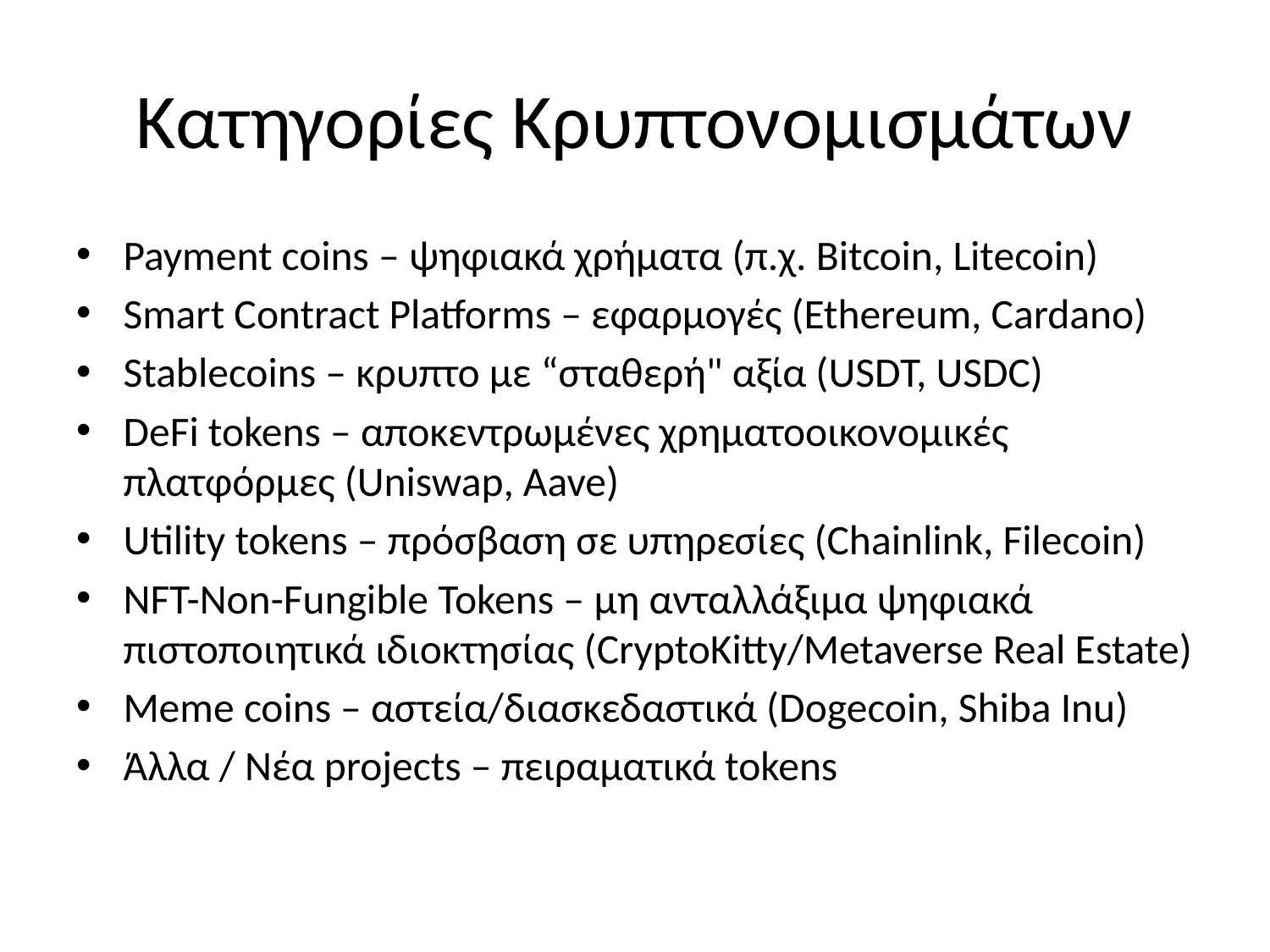

# Κατηγορίες Κρυπτονομισμάτων
Payment coins – ψηφιακά χρήματα (π.χ. Bitcoin, Litecoin)
Smart Contract Platforms – εφαρμογές (Ethereum, Cardano)
Stablecoins – κρυπτο με “σταθερή" αξία (USDT, USDC)
DeFi tokens – αποκεντρωμένες χρηματοοικονομικές πλατφόρμες (Uniswap, Aave)
Utility tokens – πρόσβαση σε υπηρεσίες (Chainlink, Filecoin)
NFT-Non-Fungible Tokens – μη ανταλλάξιμα ψηφιακά πιστοποιητικά ιδιοκτησίας (CryptoKitty/Metaverse Real Estate)
Meme coins – αστεία/διασκεδαστικά (Dogecoin, Shiba Inu)
Άλλα / Νέα projects – πειραματικά tokens